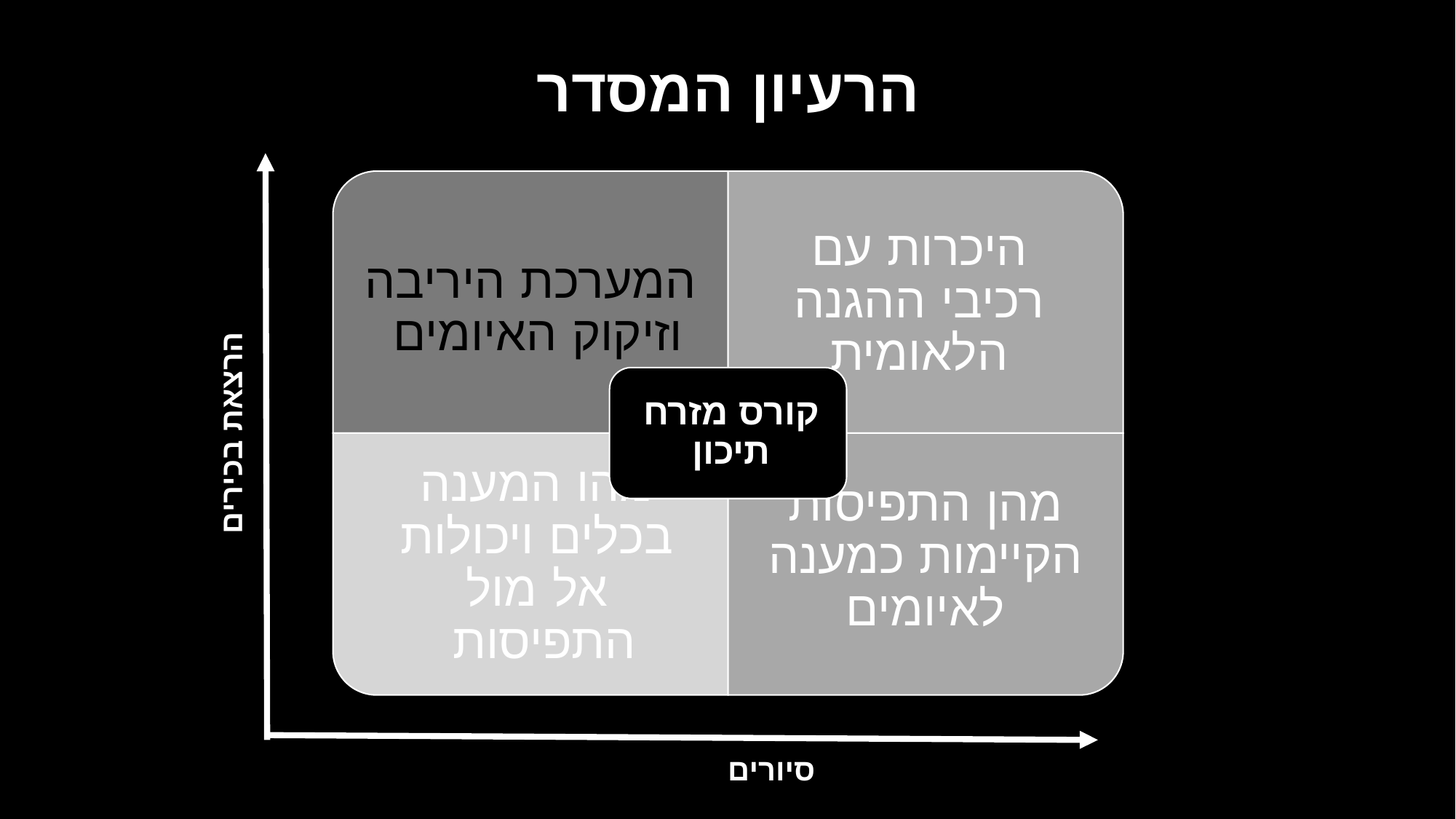

הרעיון המסדר
המערכת היריבה וזיקוק האיומים
היכרות עם רכיבי ההגנה הלאומית
מהו המענה בכלים ויכולות אל מול התפיסות
מהן התפיסות הקיימות כמענה לאיומים
קורס מזרח תיכון
הרצאת בכירים
סיורים